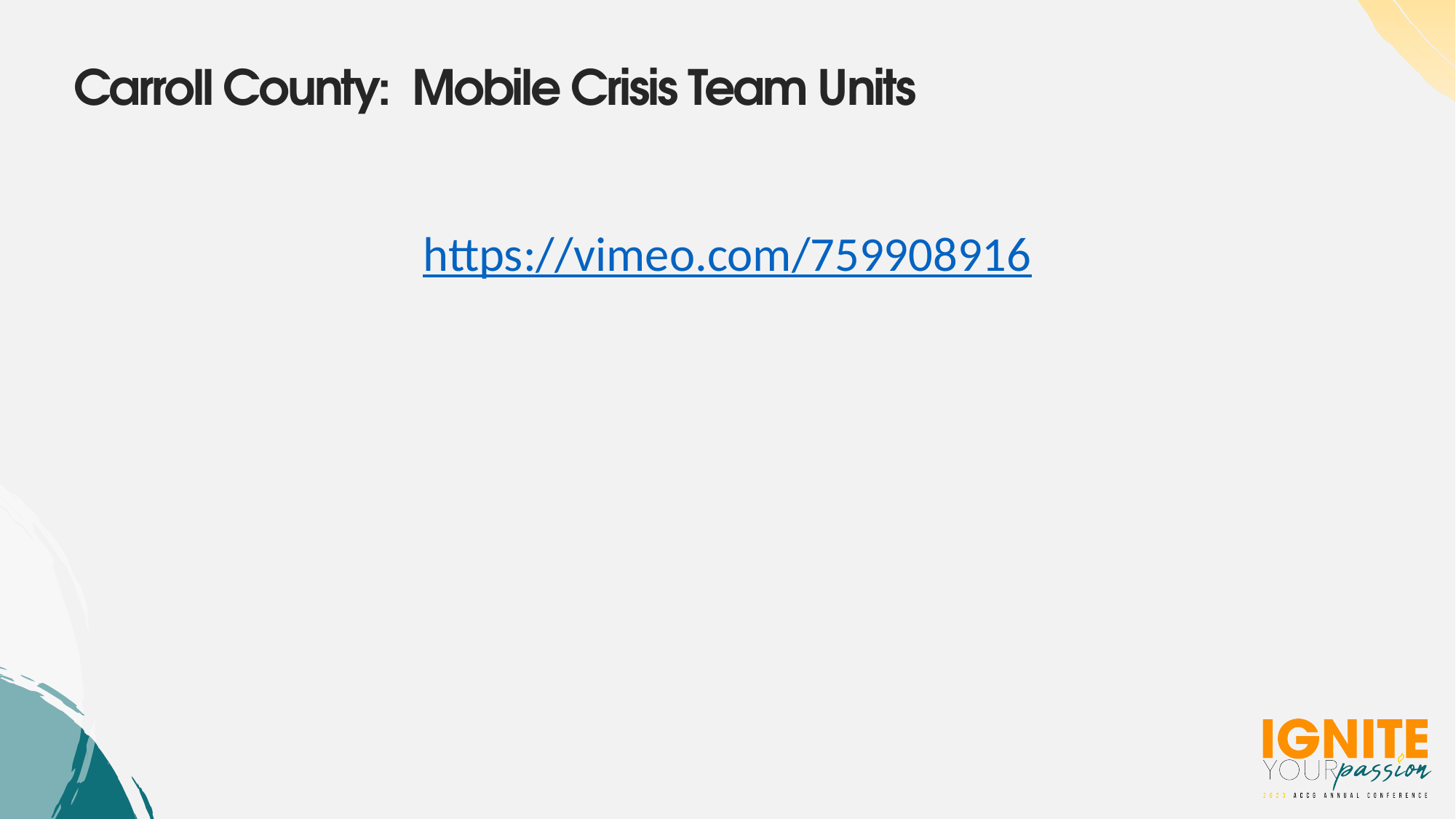

# Carroll County:  Mobile Crisis Team Units

https://vimeo.com/759908916